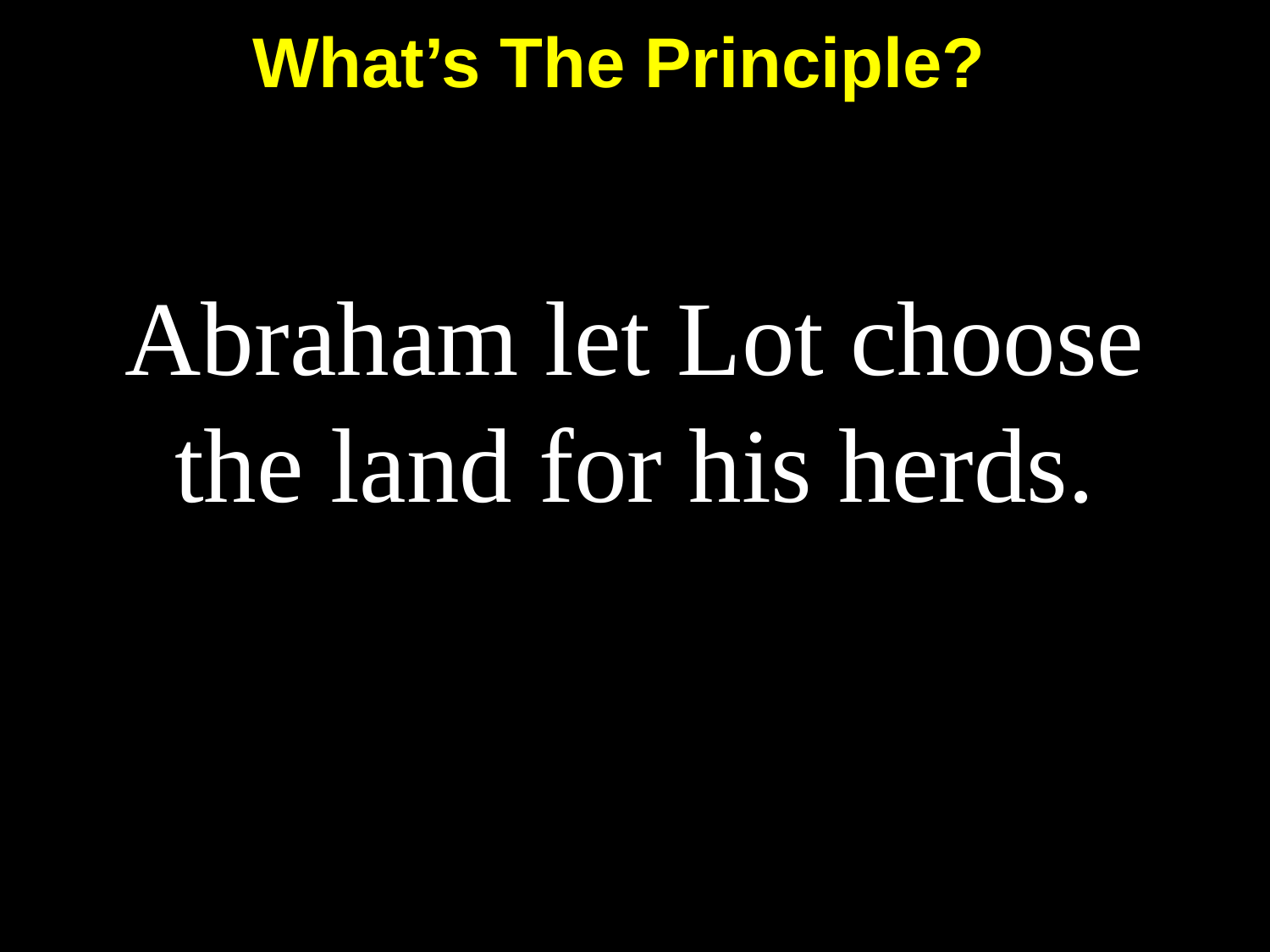

What’s The Principle?
# Abraham let Lot choose the land for his herds.